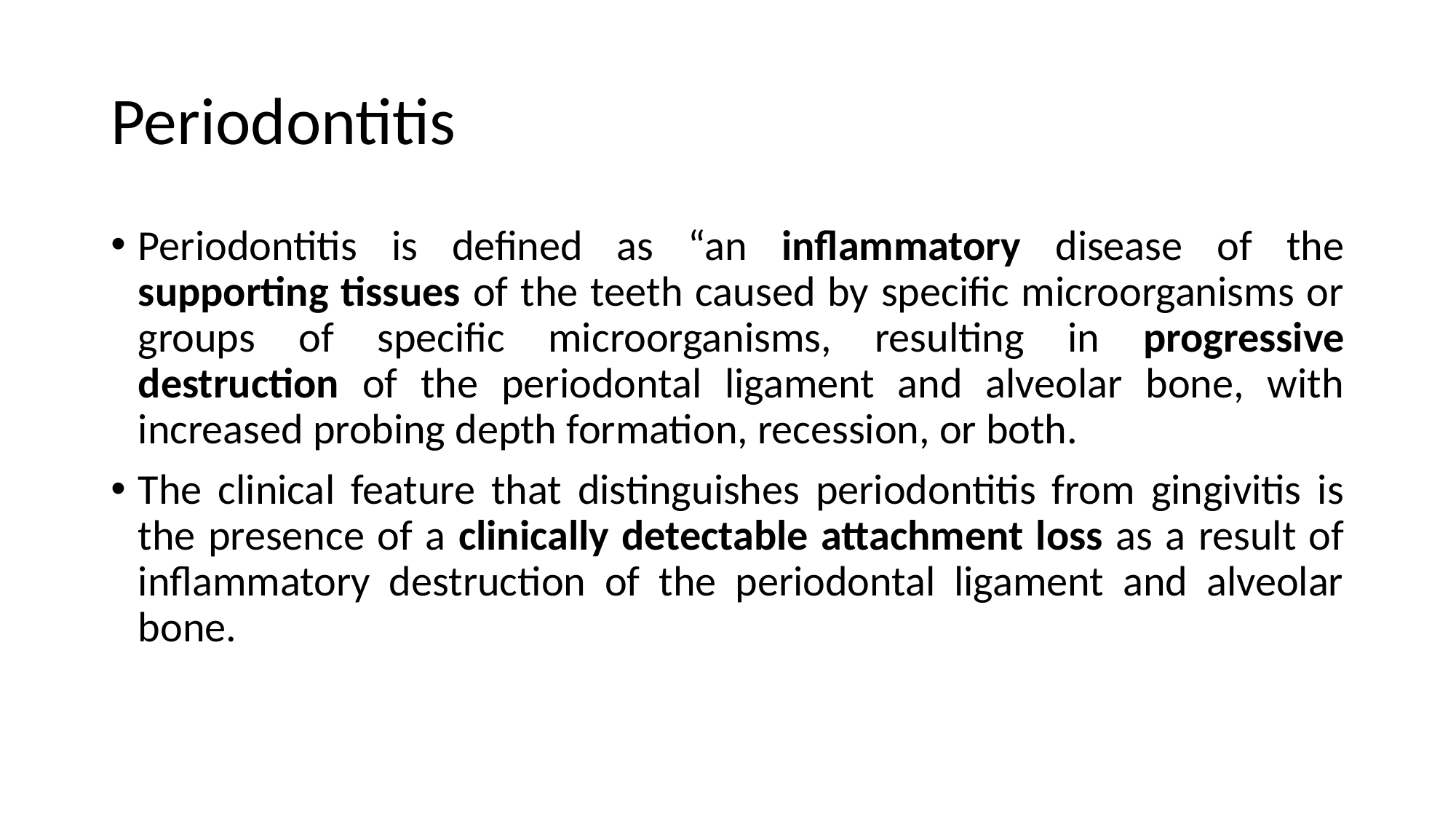

# Periodontitis
Periodontitis is defined as “an inflammatory disease of the supporting tissues of the teeth caused by specific microorganisms or groups of specific microorganisms, resulting in progressive destruction of the periodontal ligament and alveolar bone, with increased probing depth formation, recession, or both.
The clinical feature that distinguishes periodontitis from gingivitis is the presence of a clinically detectable attachment loss as a result of inflammatory destruction of the periodontal ligament and alveolar bone.